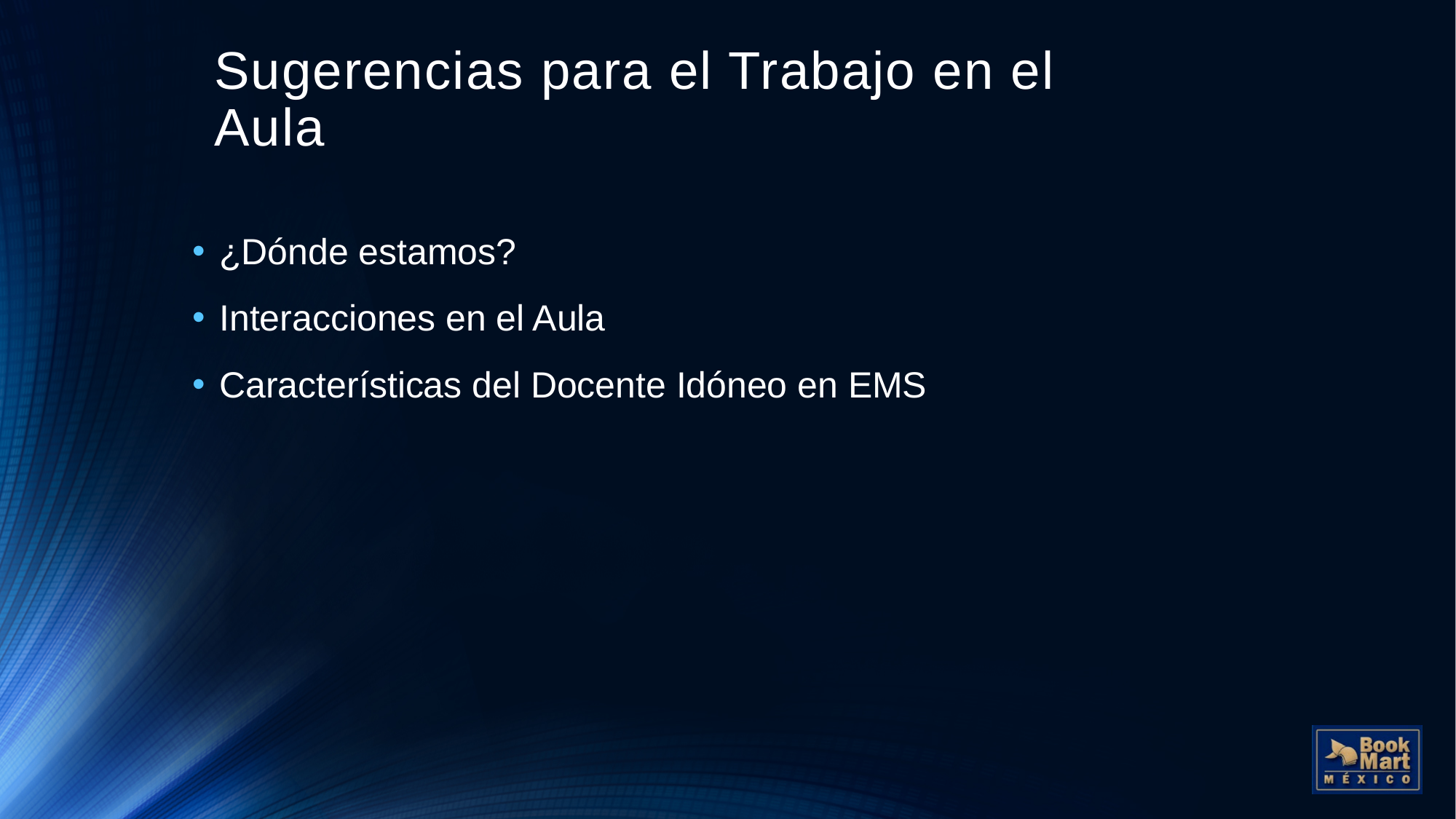

# Sugerencias para el Trabajo en el Aula
¿Dónde estamos?
Interacciones en el Aula
Características del Docente Idóneo en EMS